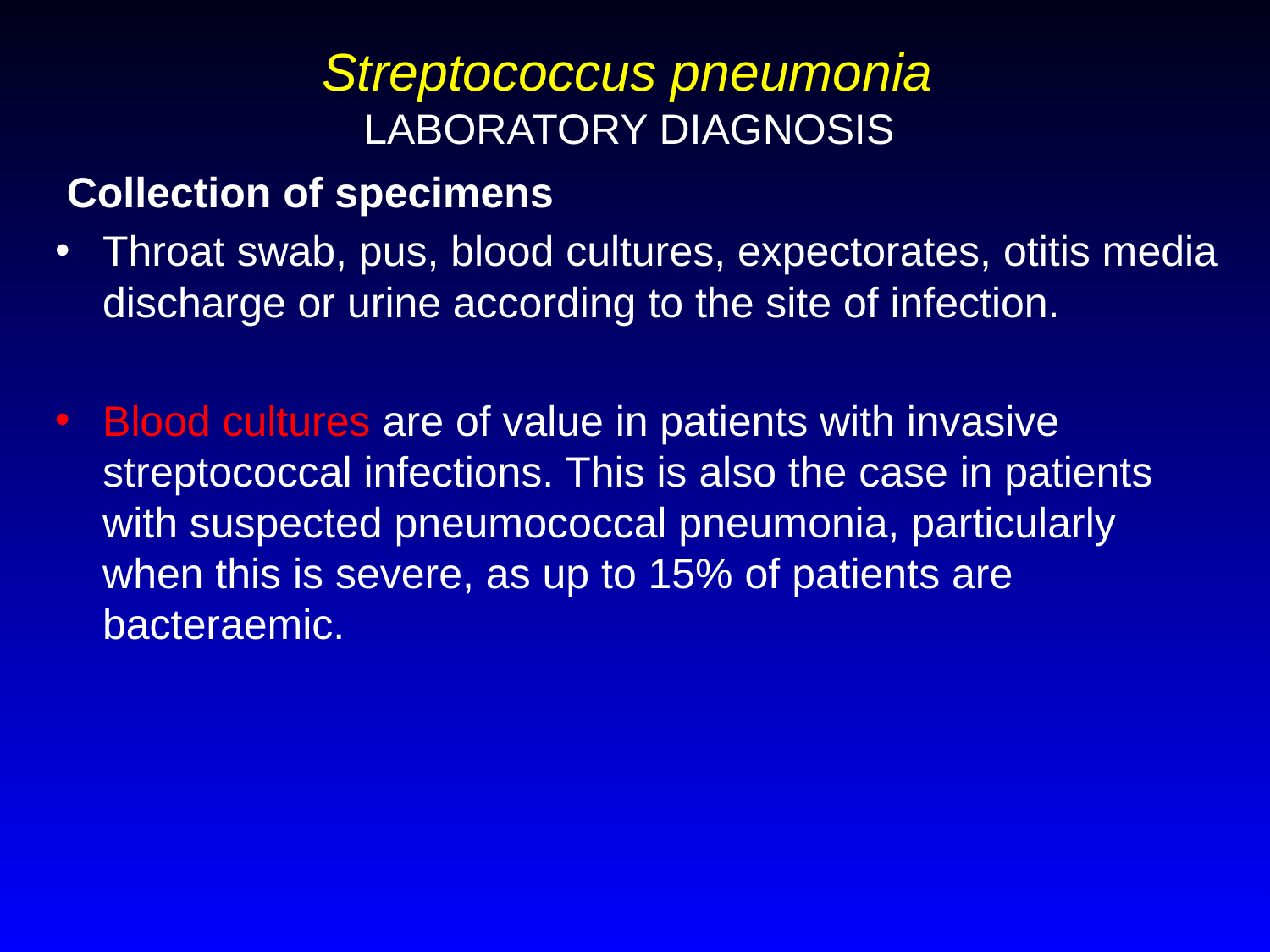

# Streptococcus pneumonia LABORATORY DIAGNOSIS
 Collection of specimens
Throat swab, pus, blood cultures, expectorates, otitis media discharge or urine according to the site of infection.

Blood cultures are of value in patients with invasive streptococcal infections. This is also the case in patients with suspected pneumococcal pneumonia, particularly when this is severe, as up to 15% of patients are bacteraemic.